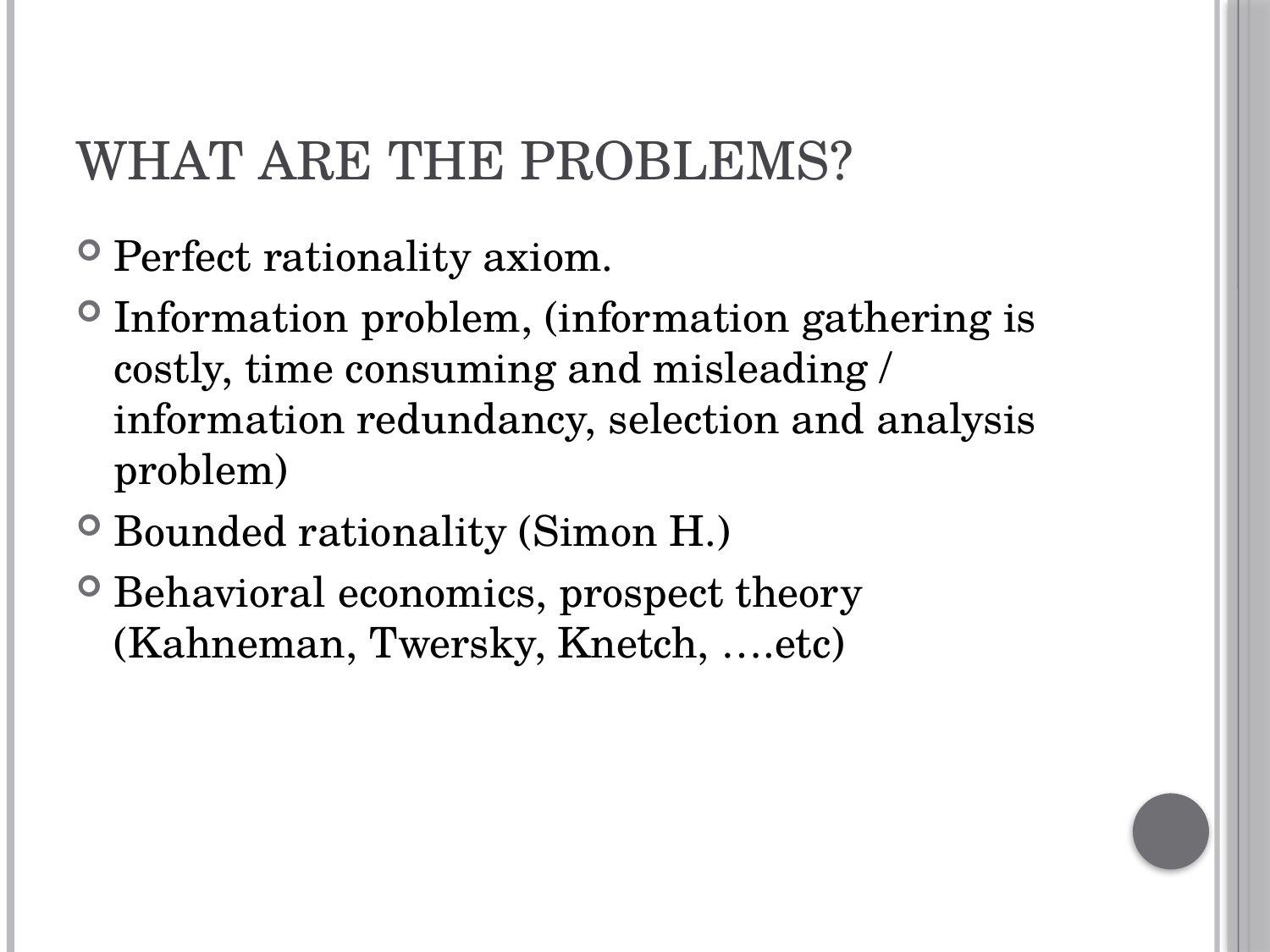

# What are the problems?
Perfect rationality axiom.
Information problem, (information gathering is costly, time consuming and misleading / information redundancy, selection and analysis problem)
Bounded rationality (Simon H.)
Behavioral economics, prospect theory (Kahneman, Twersky, Knetch, ….etc)